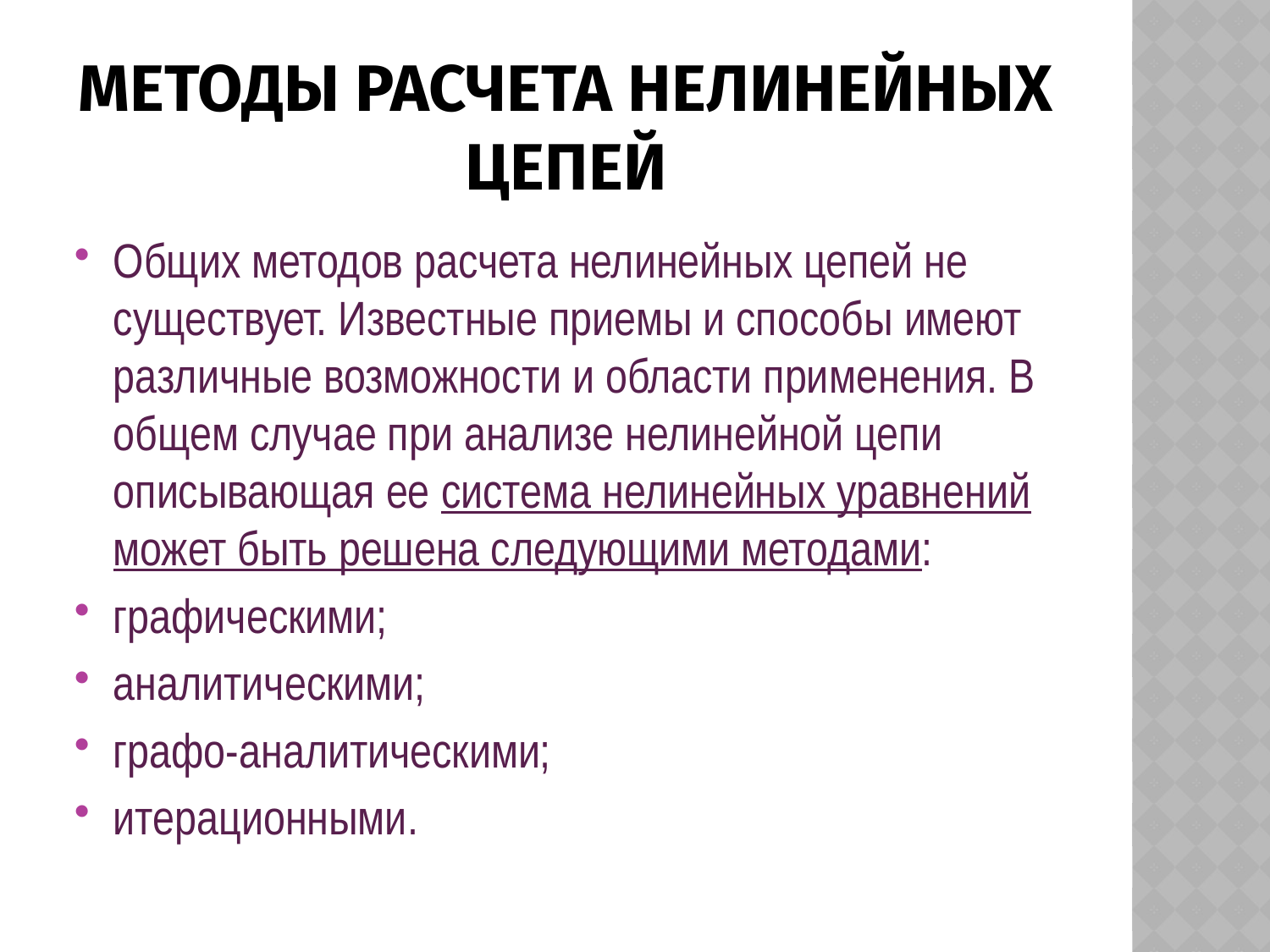

# Методы расчета нелинейных цепей
Общих методов расчета нелинейных цепей не существует. Известные приемы и способы имеют различные возможности и области применения. В общем случае при анализе нелинейной цепи описывающая ее система нелинейных уравнений может быть решена следующими методами:
графическими;
аналитическими;
графо-аналитическими;
итерационными.